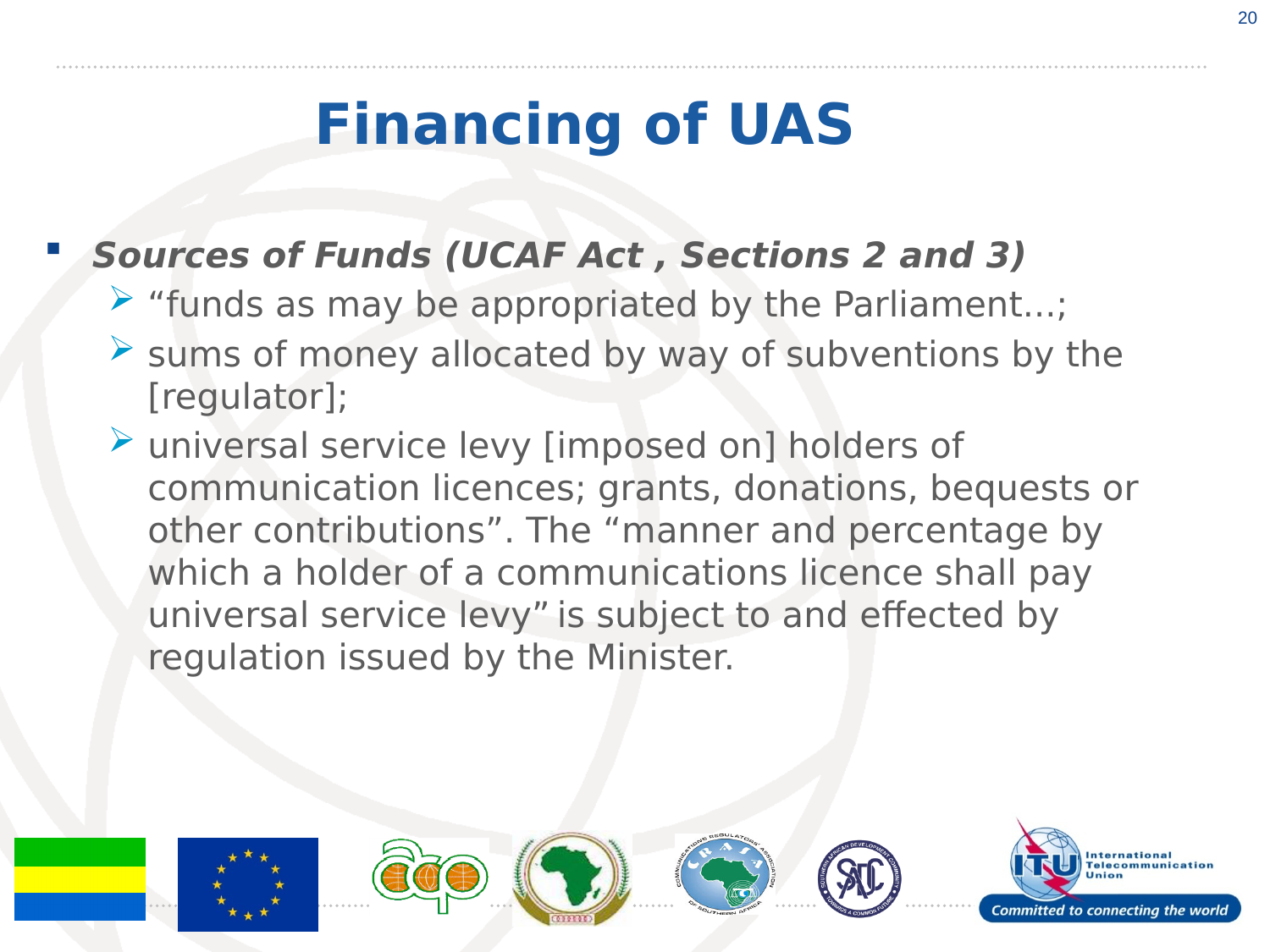

20
# Financing of UAS
Sources of Funds (UCAF Act , Sections 2 and 3)
“funds as may be appropriated by the Parliament...;
sums of money allocated by way of subventions by the [regulator];
universal service levy [imposed on] holders of communication licences; grants, donations, bequests or other contributions”. The “manner and percentage by which a holder of a communications licence shall pay universal service levy” is subject to and effected by regulation issued by the Minister.